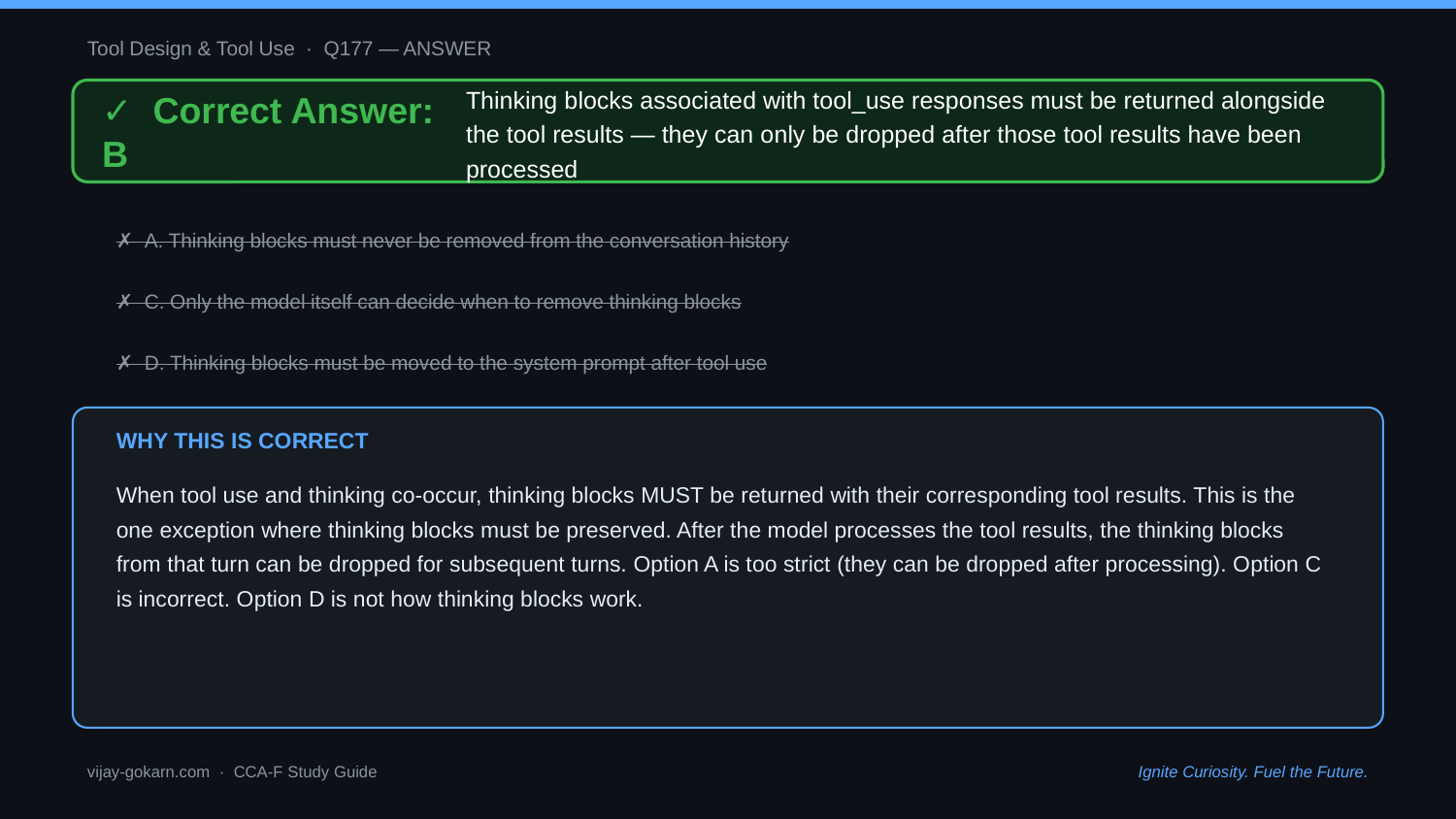

Tool Design & Tool Use  ·  Q177 — ANSWER

✓  Correct Answer: B
Thinking blocks associated with tool_use responses must be returned alongside the tool results — they can only be dropped after those tool results have been processed
✗  A. Thinking blocks must never be removed from the conversation history
✗  C. Only the model itself can decide when to remove thinking blocks
✗  D. Thinking blocks must be moved to the system prompt after tool use

WHY THIS IS CORRECT
When tool use and thinking co-occur, thinking blocks MUST be returned with their corresponding tool results. This is the one exception where thinking blocks must be preserved. After the model processes the tool results, the thinking blocks from that turn can be dropped for subsequent turns. Option A is too strict (they can be dropped after processing). Option C is incorrect. Option D is not how thinking blocks work.
vijay-gokarn.com  ·  CCA-F Study Guide
Ignite Curiosity. Fuel the Future.